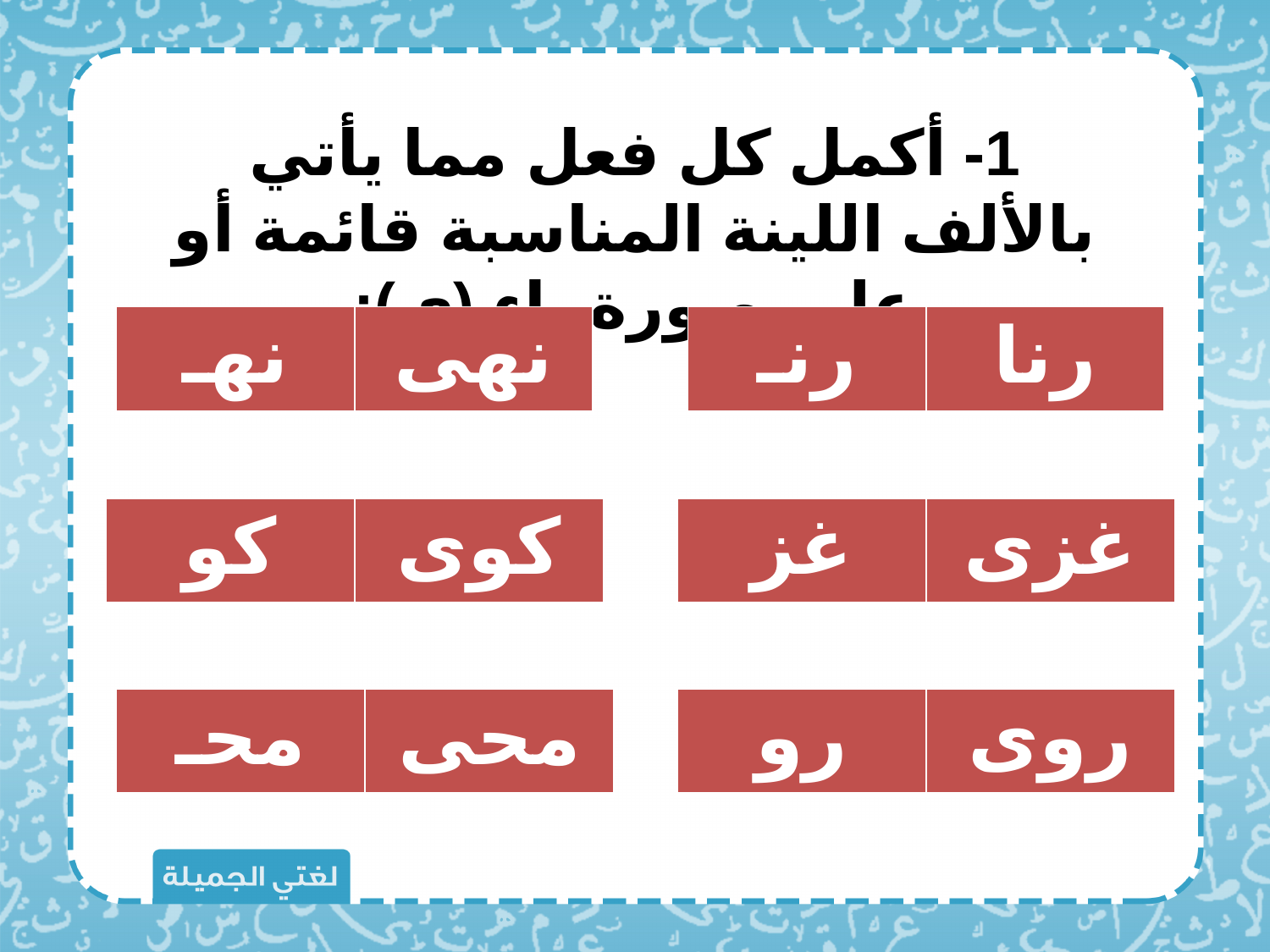

1- أكمل كل فعل مما يأتي بالألف اللينة المناسبة قائمة أو على صورة ياء (ى):
| نهـ | نهى |
| --- | --- |
| رنـ | رنا |
| --- | --- |
| كو | كوى |
| --- | --- |
| غز | غزى |
| --- | --- |
| محـ | محى |
| --- | --- |
| رو | روى |
| --- | --- |